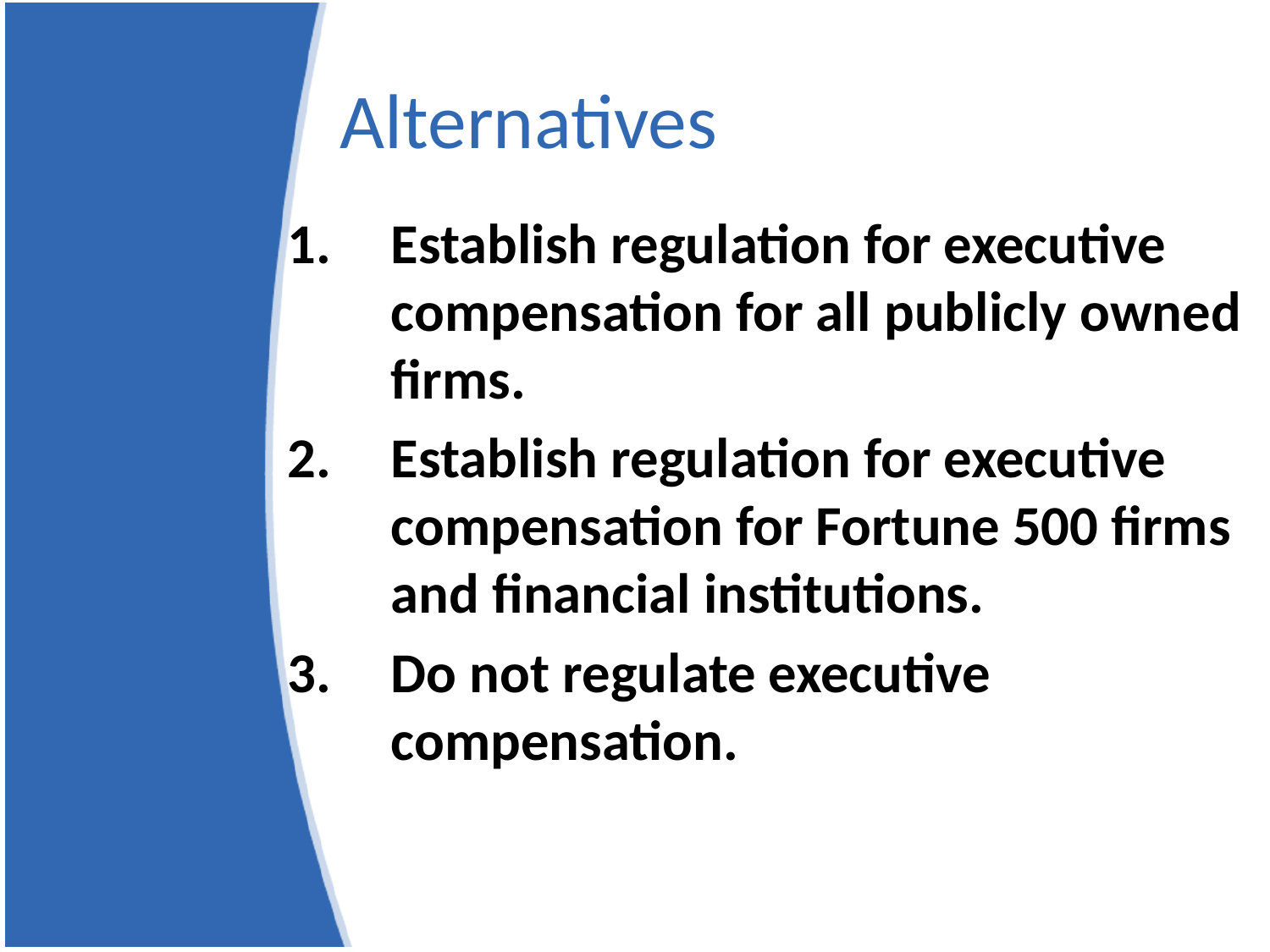

# Alternatives
Establish regulation for executive compensation for all publicly owned firms.
Establish regulation for executive compensation for Fortune 500 firms and financial institutions.
Do not regulate executive compensation.